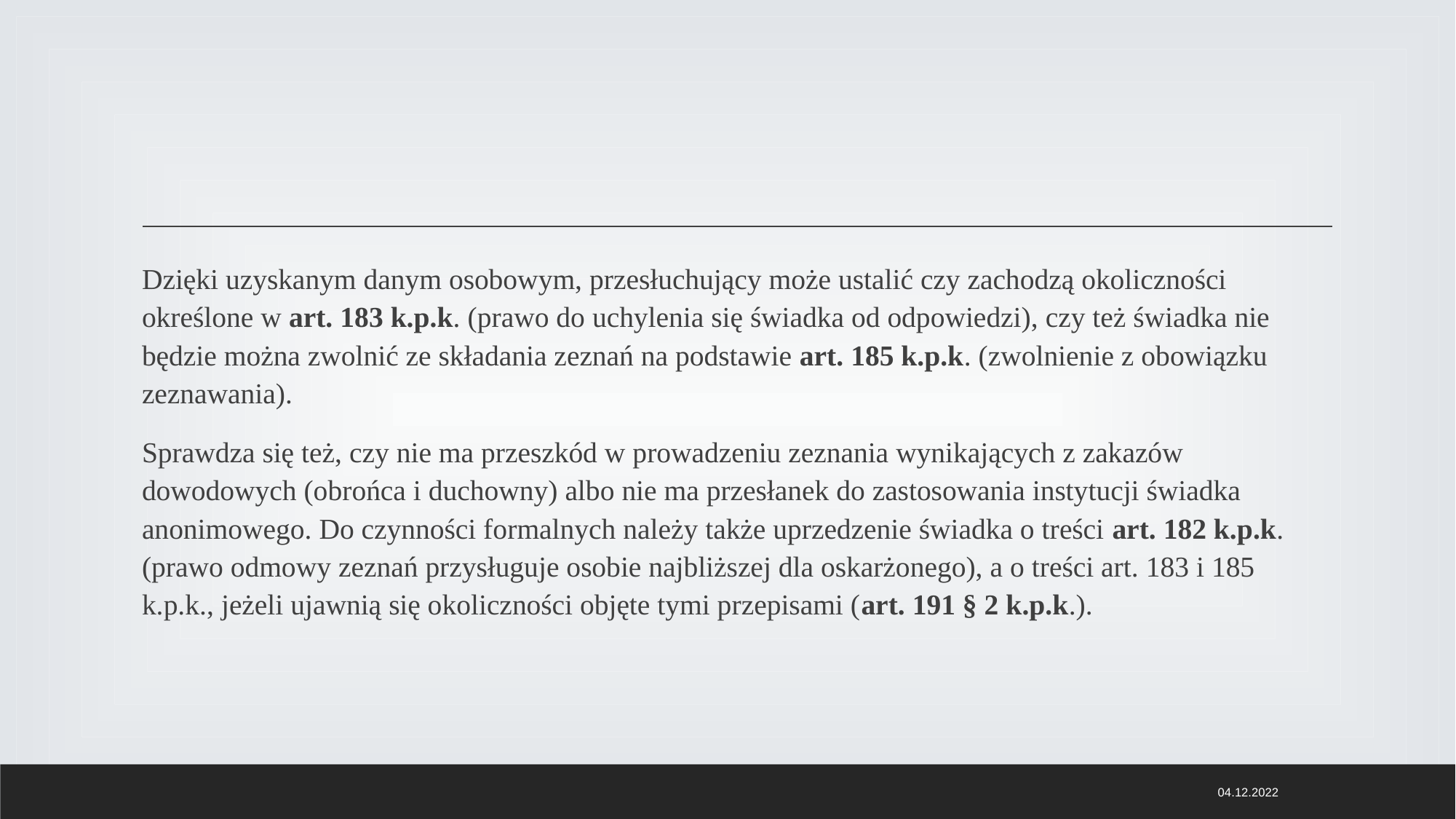

#
Dzięki uzyskanym danym osobowym, przesłuchujący może ustalić czy zachodzą okoliczności określone w art. 183 k.p.k. (prawo do uchylenia się świadka od odpowiedzi), czy też świadka nie będzie można zwolnić ze składania zeznań na podstawie art. 185 k.p.k. (zwolnienie z obowiązku zeznawania).
Sprawdza się też, czy nie ma przeszkód w prowadzeniu zeznania wynikających z zakazów dowodowych (obrońca i duchowny) albo nie ma przesłanek do zastosowania instytucji świadka anonimowego. Do czynności formalnych należy także uprzedzenie świadka o treści art. 182 k.p.k. (prawo odmowy zeznań przysługuje osobie najbliższej dla oskarżonego), a o treści art. 183 i 185 k.p.k., jeżeli ujawnią się okoliczności objęte tymi przepisami (art. 191 § 2 k.p.k.).
04.12.2022